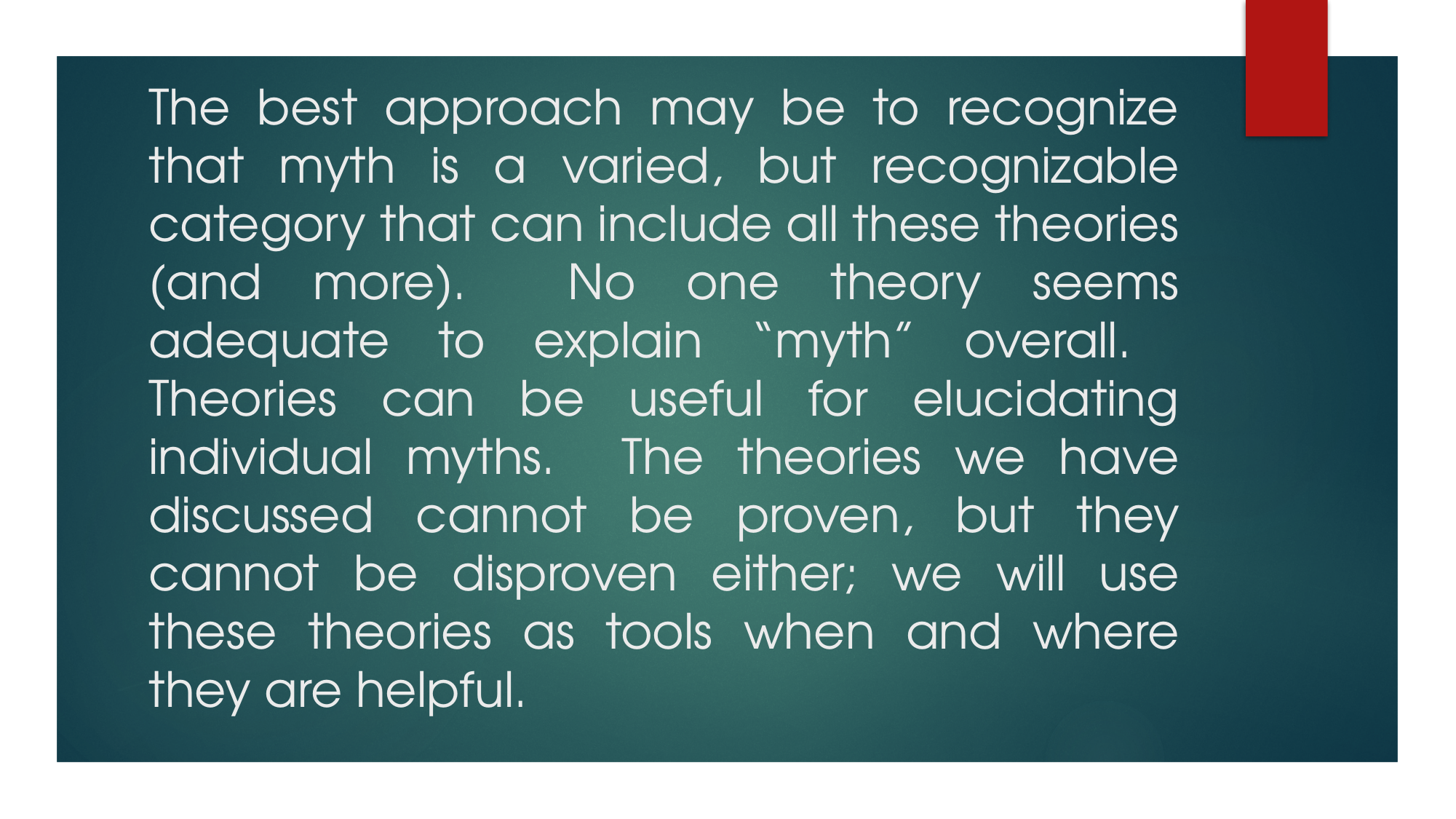

# The best approach may be to recognize that myth is a varied, but recognizable category that can include all these theories (and more).  No one theory seems adequate to explain “myth” overall.  Theories can be useful for elucidating individual myths.  The theories we have discussed cannot be proven, but they cannot be disproven either; we will use these theories as tools when and where they are helpful.